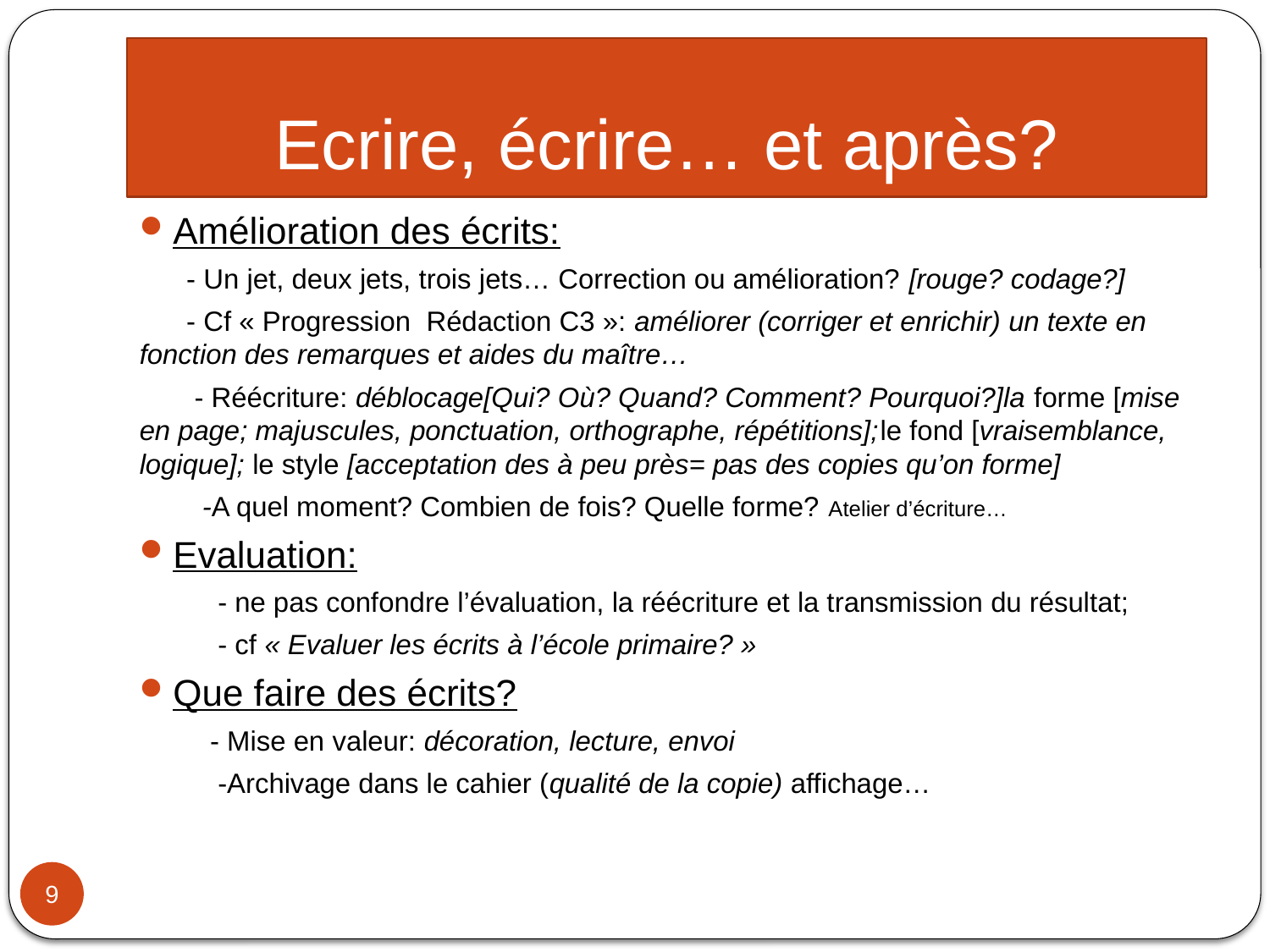

# Ecrire, écrire… et après?
Amélioration des écrits:
      - Un jet, deux jets, trois jets… Correction ou amélioration? [rouge? codage?]
      - Cf « Progression  Rédaction C3 »: améliorer (corriger et enrichir) un texte en fonction des remarques et aides du maître…
       - Réécriture: déblocage[Qui? Où? Quand? Comment? Pourquoi?]la forme [mise en page; majuscules, ponctuation, orthographe, répétitions];le fond [vraisemblance, logique]; le style [acceptation des à peu près= pas des copies qu’on forme]
        -A quel moment? Combien de fois? Quelle forme? Atelier d’écriture…
Evaluation:
          - ne pas confondre l’évaluation, la réécriture et la transmission du résultat;
          - cf « Evaluer les écrits à l’école primaire? »
Que faire des écrits?
         - Mise en valeur: décoration, lecture, envoi
          -Archivage dans le cahier (qualité de la copie) affichage…
9